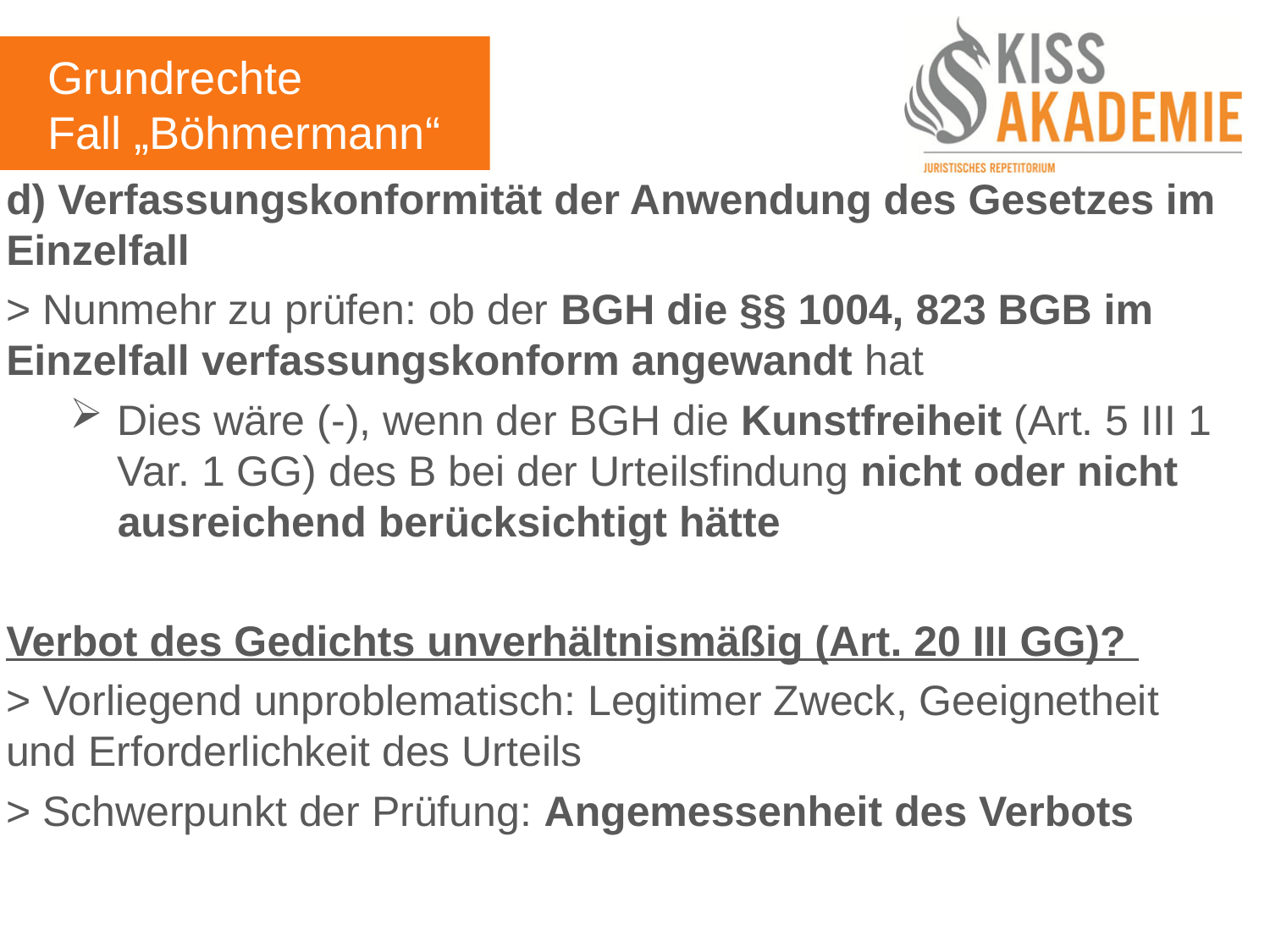

Grundrechte
Fall „Böhmermann“
d) Verfassungskonformität der Anwendung des Gesetzes im Einzelfall
> Nunmehr zu prüfen: ob der BGH die §§ 1004, 823 BGB im Einzelfall verfassungskonform angewandt hat
Dies wäre (-), wenn der BGH die Kunstfreiheit (Art. 5 III 1 Var. 1 GG) des B bei der Urteilsfindung nicht oder nicht ausreichend berücksichtigt hätte

Verbot des Gedichts unverhältnismäßig (Art. 20 III GG)?
> Vorliegend unproblematisch: Legitimer Zweck, Geeignetheit und Erforderlichkeit des Urteils
> Schwerpunkt der Prüfung: Angemessenheit des Verbots